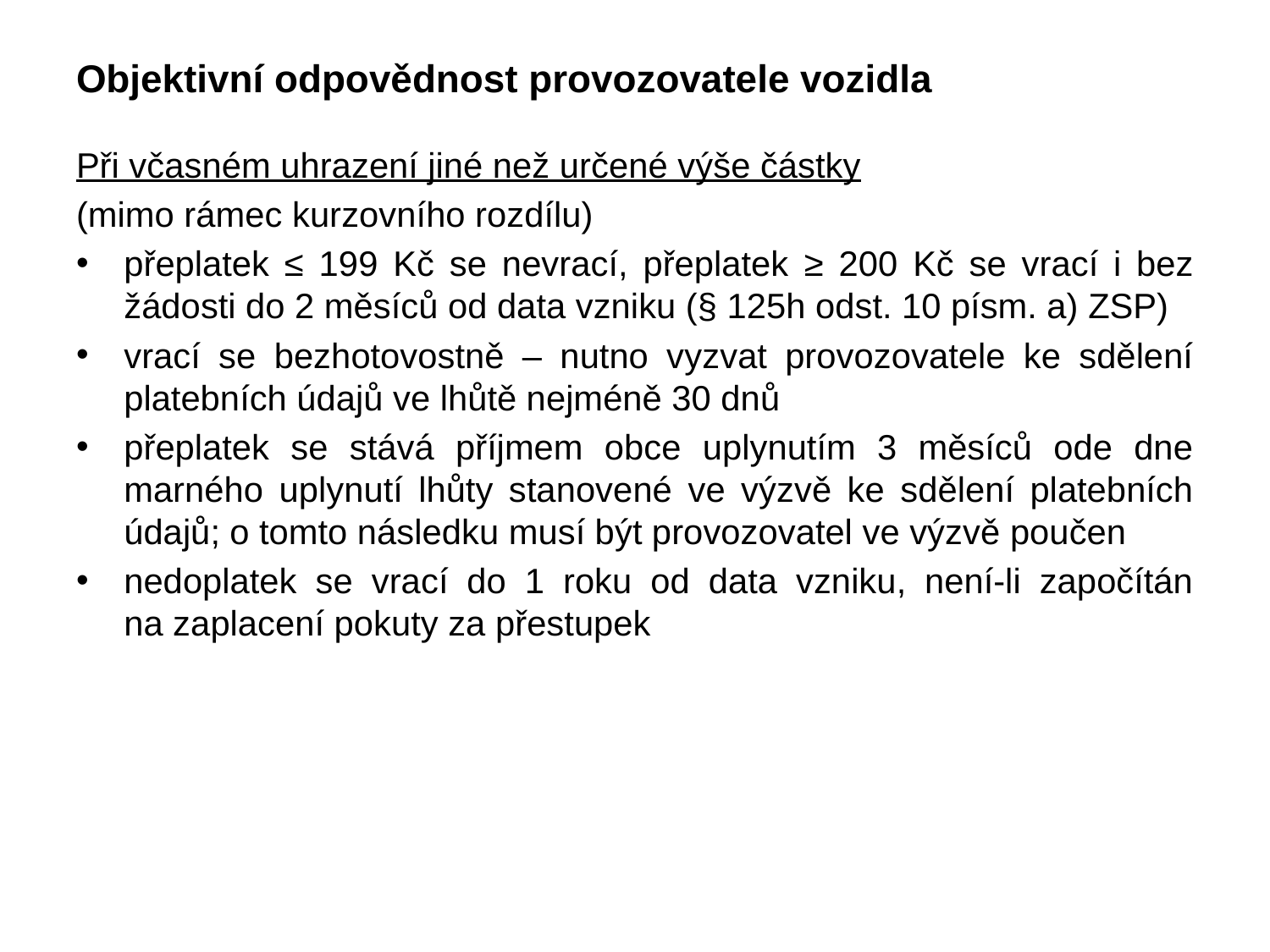

# Objektivní odpovědnost provozovatele vozidla
Při včasném uhrazení jiné než určené výše částky
(mimo rámec kurzovního rozdílu)
přeplatek ≤ 199 Kč se nevrací, přeplatek ≥ 200 Kč se vrací i bez žádosti do 2 měsíců od data vzniku (§ 125h odst. 10 písm. a) ZSP)
vrací se bezhotovostně – nutno vyzvat provozovatele ke sdělení platebních údajů ve lhůtě nejméně 30 dnů
přeplatek se stává příjmem obce uplynutím 3 měsíců ode dne marného uplynutí lhůty stanovené ve výzvě ke sdělení platebních údajů; o tomto následku musí být provozovatel ve výzvě poučen
nedoplatek se vrací do 1 roku od data vzniku, není-li započítán
na zaplacení pokuty za přestupek